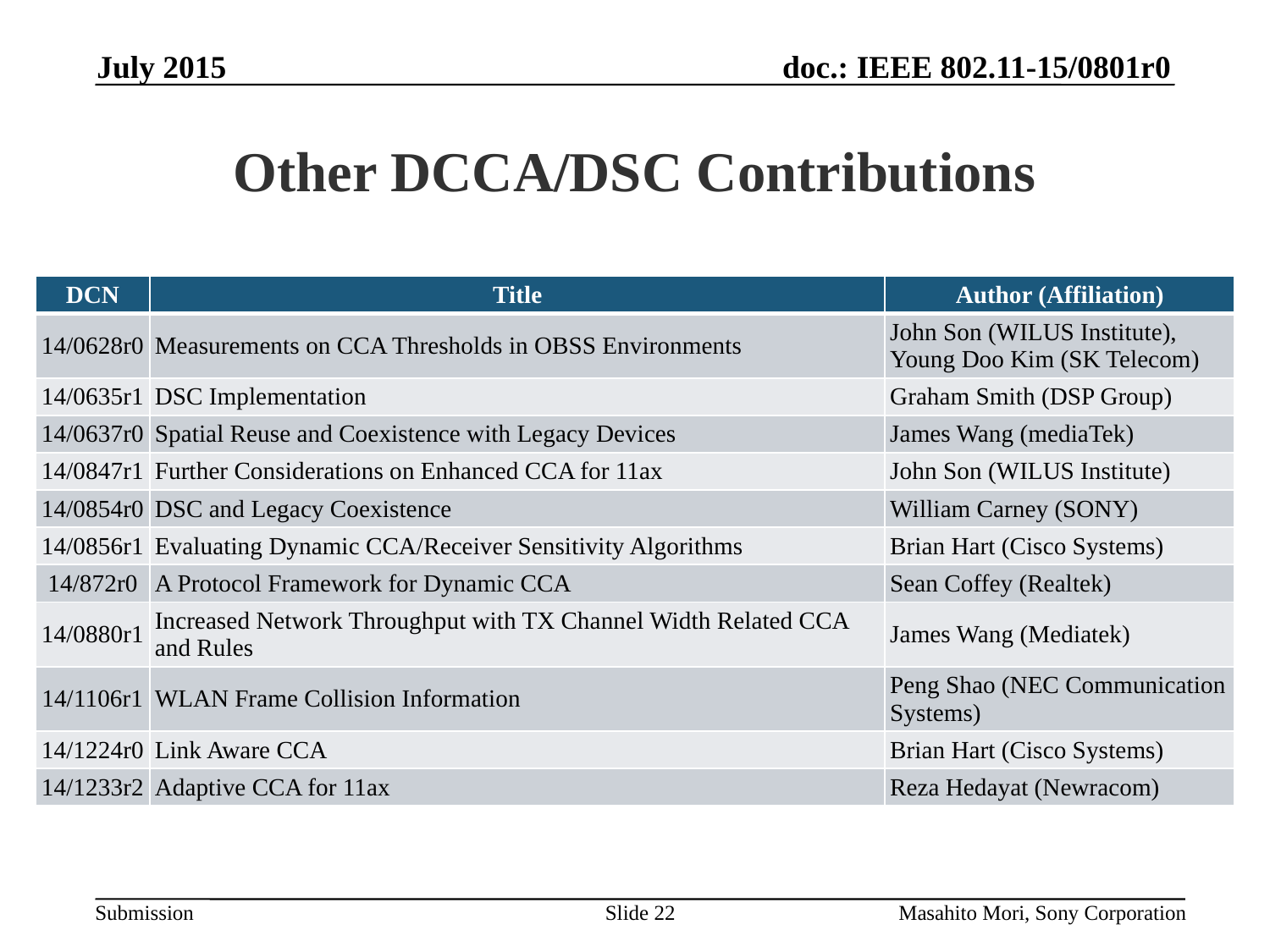

July 2015
# Other DCCA/DSC Contributions
| DCN | Title | Author (Affiliation) |
| --- | --- | --- |
| 14/0628r0 | Measurements on CCA Thresholds in OBSS Environments | John Son (WILUS Institute), Young Doo Kim (SK Telecom) |
| 14/0635r1 | DSC Implementation | Graham Smith (DSP Group) |
| 14/0637r0 | Spatial Reuse and Coexistence with Legacy Devices | James Wang (mediaTek) |
| 14/0847r1 | Further Considerations on Enhanced CCA for 11ax | John Son (WILUS Institute) |
| 14/0854r0 | DSC and Legacy Coexistence | William Carney (SONY) |
| 14/0856r1 | Evaluating Dynamic CCA/Receiver Sensitivity Algorithms | Brian Hart (Cisco Systems) |
| 14/872r0 | A Protocol Framework for Dynamic CCA | Sean Coffey (Realtek) |
| 14/0880r1 | Increased Network Throughput with TX Channel Width Related CCA and Rules | James Wang (Mediatek) |
| 14/1106r1 | WLAN Frame Collision Information | Peng Shao (NEC Communication Systems) |
| 14/1224r0 | Link Aware CCA | Brian Hart (Cisco Systems) |
| 14/1233r2 | Adaptive CCA for 11ax | Reza Hedayat (Newracom) |
Slide 22
Masahito Mori, Sony Corporation